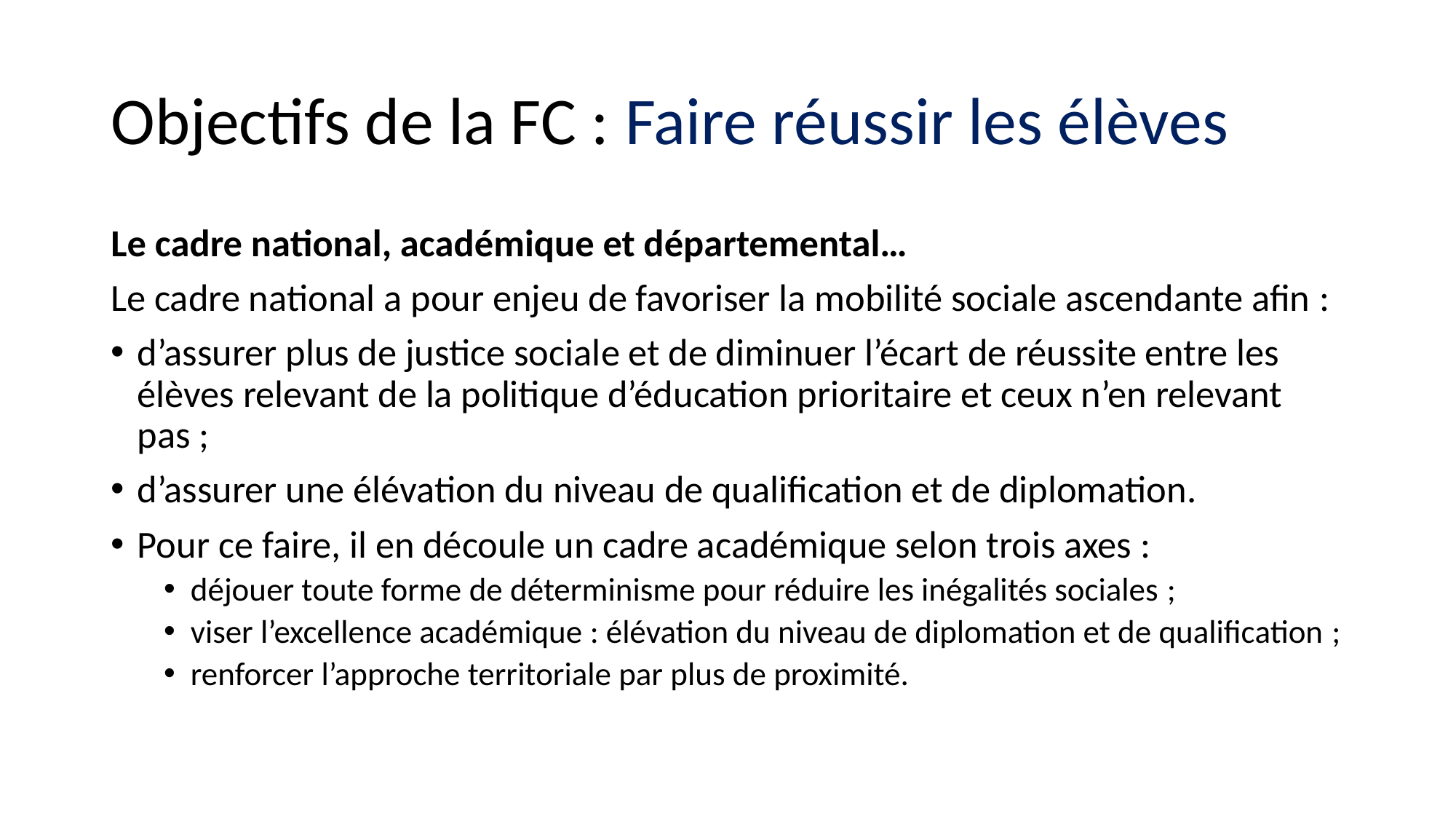

# Objectifs de la FC : Faire réussir les élèves
Le cadre national, académique et départemental…
Le cadre national a pour enjeu de favoriser la mobilité sociale ascendante afin :
d’assurer plus de justice sociale et de diminuer l’écart de réussite entre les élèves relevant de la politique d’éducation prioritaire et ceux n’en relevant pas ;
d’assurer une élévation du niveau de qualification et de diplomation.
Pour ce faire, il en découle un cadre académique selon trois axes :
déjouer toute forme de déterminisme pour réduire les inégalités sociales ;
viser l’excellence académique : élévation du niveau de diplomation et de qualification ;
renforcer l’approche territoriale par plus de proximité.